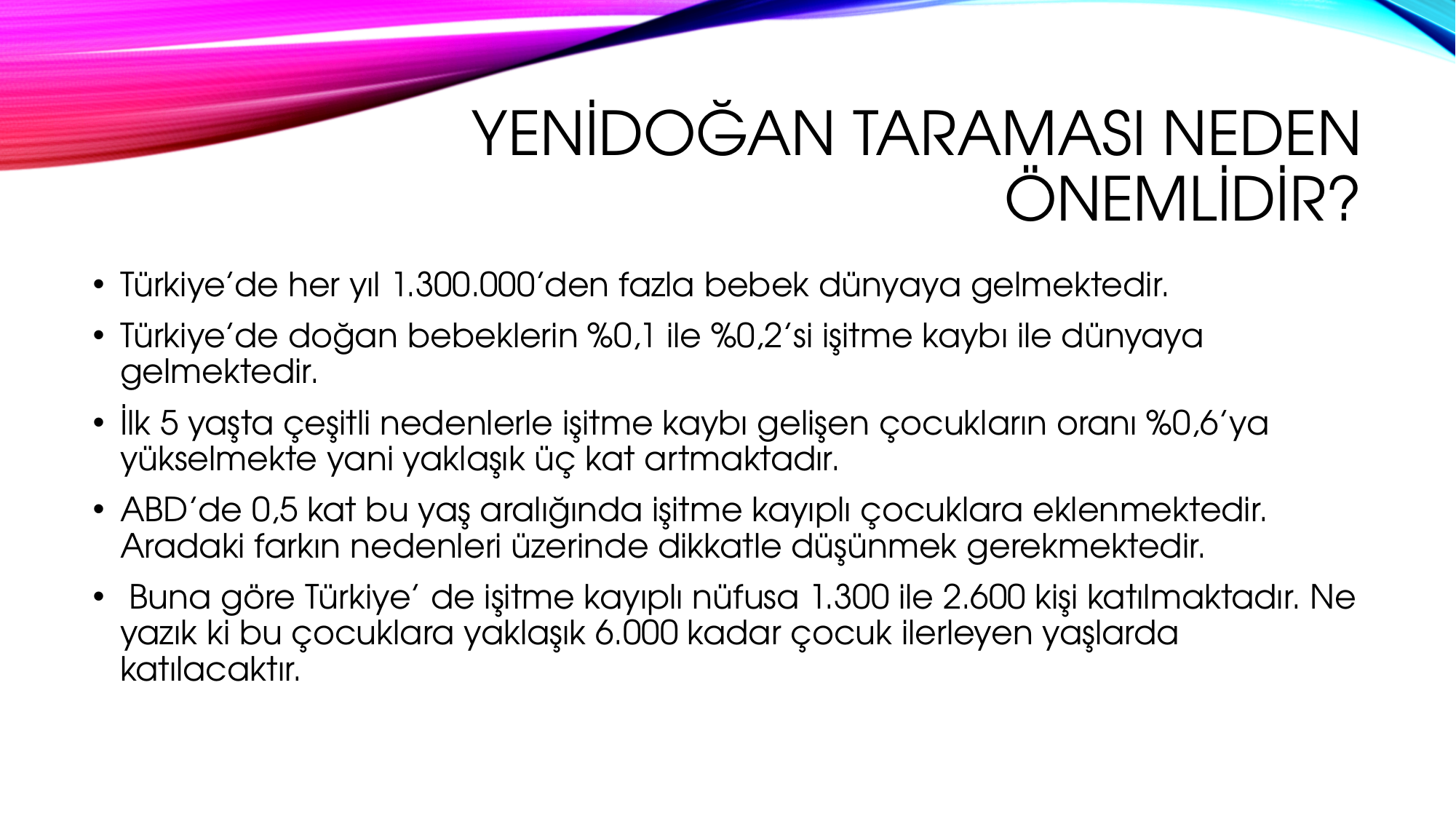

# YENİDOĞAN TARAMASI NEDEN ÖNEMLİDİR?
Türkiye’de her yıl 1.300.000’den fazla bebek dünyaya gelmektedir.
Türkiye’de doğan bebeklerin %0,1 ile %0,2’si işitme kaybı ile dünyaya gelmektedir.
İlk 5 yaşta çeşitli nedenlerle işitme kaybı gelişen çocukların oranı %0,6’ya yükselmekte yani yaklaşık üç kat artmaktadır.
ABD’de 0,5 kat bu yaş aralığında işitme kayıplı çocuklara eklenmektedir. Aradaki farkın nedenleri üzerinde dikkatle düşünmek gerekmektedir.
 Buna göre Türkiye’ de işitme kayıplı nüfusa 1.300 ile 2.600 kişi katılmaktadır. Ne yazık ki bu çocuklara yaklaşık 6.000 kadar çocuk ilerleyen yaşlarda katılacaktır.